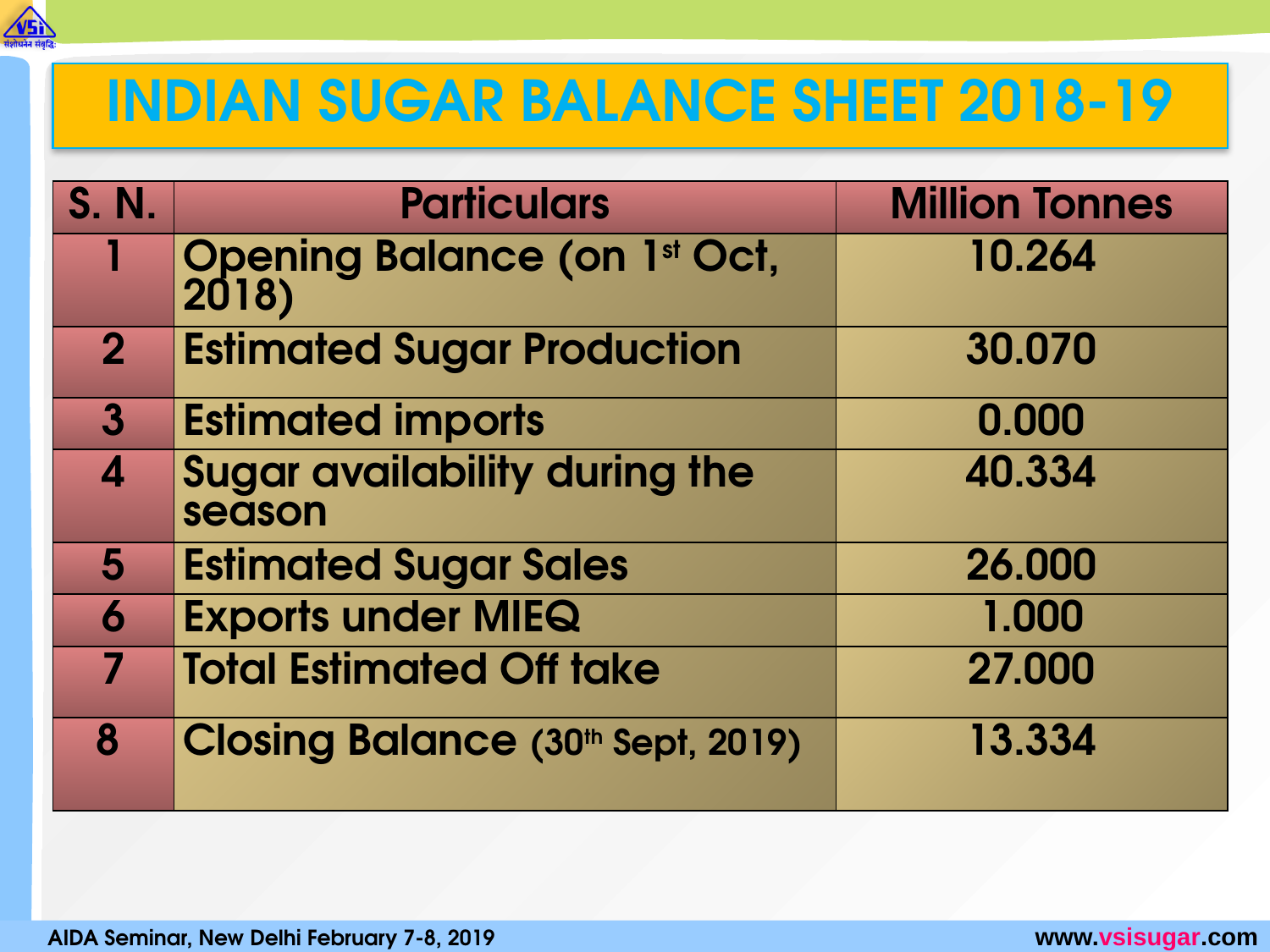

# INDIAN SUGAR BALANCE SHEET 2018-19
| S. N. | Particulars | Million Tonnes |
| --- | --- | --- |
| 1 | Opening Balance (on 1st Oct, 2018) | 10.264 |
| 2 | Estimated Sugar Production | 30.070 |
| 3 | Estimated imports | 0.000 |
| 4 | Sugar availability during the season | 40.334 |
| 5 | Estimated Sugar Sales | 26.000 |
| 6 | Exports under MIEQ | 1.000 |
| 7 | Total Estimated Off take | 27.000 |
| 8 | Closing Balance (30th Sept, 2019) | 13.334 |